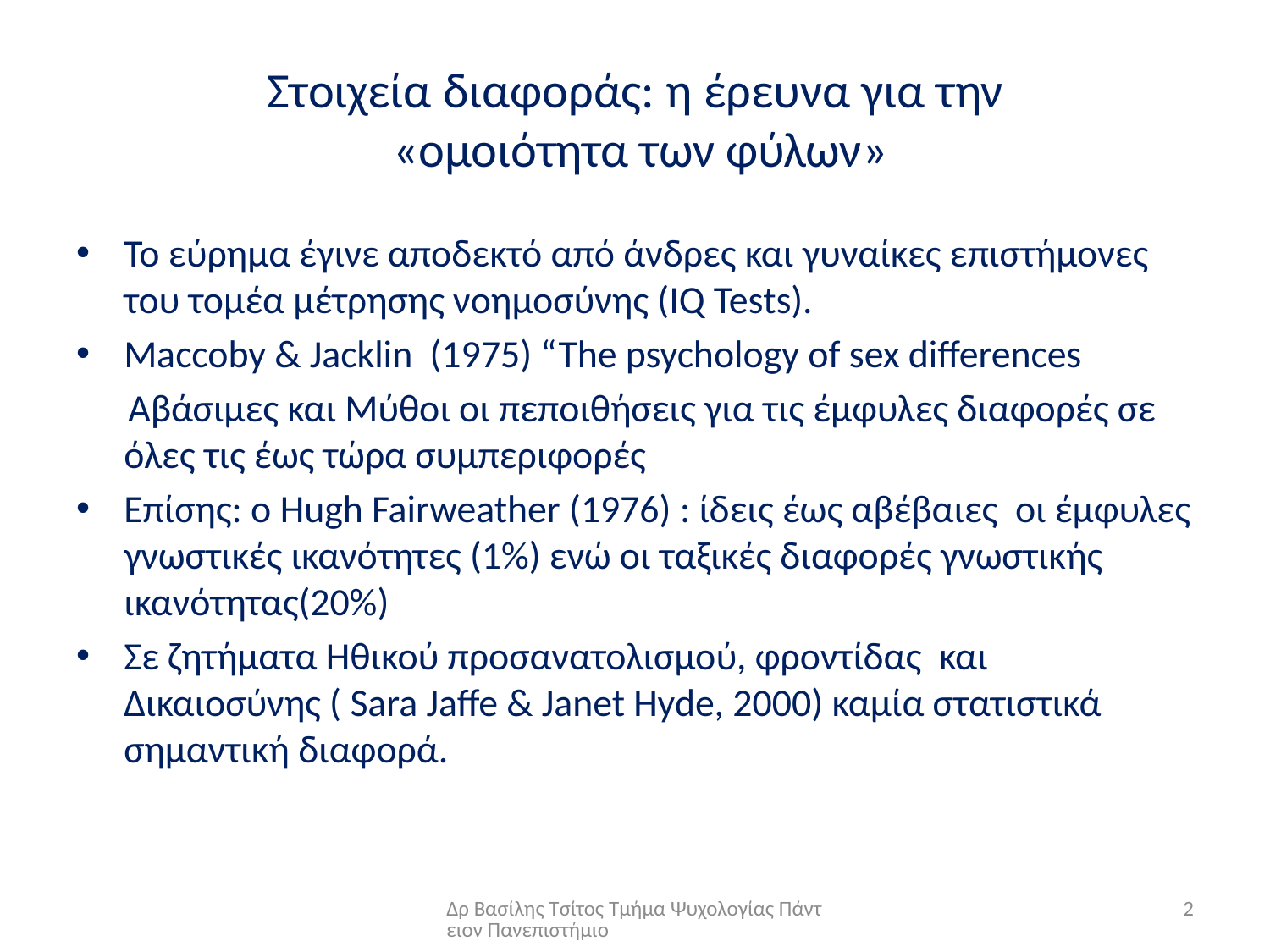

# Στοιχεία διαφοράς: η έρευνα για την «ομοιότητα των φύλων»
Το εύρημα έγινε αποδεκτό από άνδρες και γυναίκες επιστήμονες του τομέα μέτρησης νοημοσύνης (IQ Tests).
Maccoby & Jacklin  (1975) “The psychology of sex differences
      Αβάσιμες και Μύθοι οι πεποιθήσεις για τις έμφυλες διαφορές σε όλες τις έως τώρα συμπεριφορές
Επίσης: ο Hugh Fairweather (1976) : ίδεις έως αβέβαιες  οι έμφυλες γνωστικές ικανότητες (1%) ενώ οι ταξικές διαφορές γνωστικής ικανότητας(20%)
Σε ζητήματα Ηθικού προσανατολισμού, φροντίδας  και Δικαιοσύνης ( Sara Jaffe & Janet Hyde, 2000) καμία στατιστικά σημαντική διαφορά.

Δρ Βασίλης Τσίτος Τμήμα Ψυχολογίας Πάντειον Πανεπιστήμιο
2